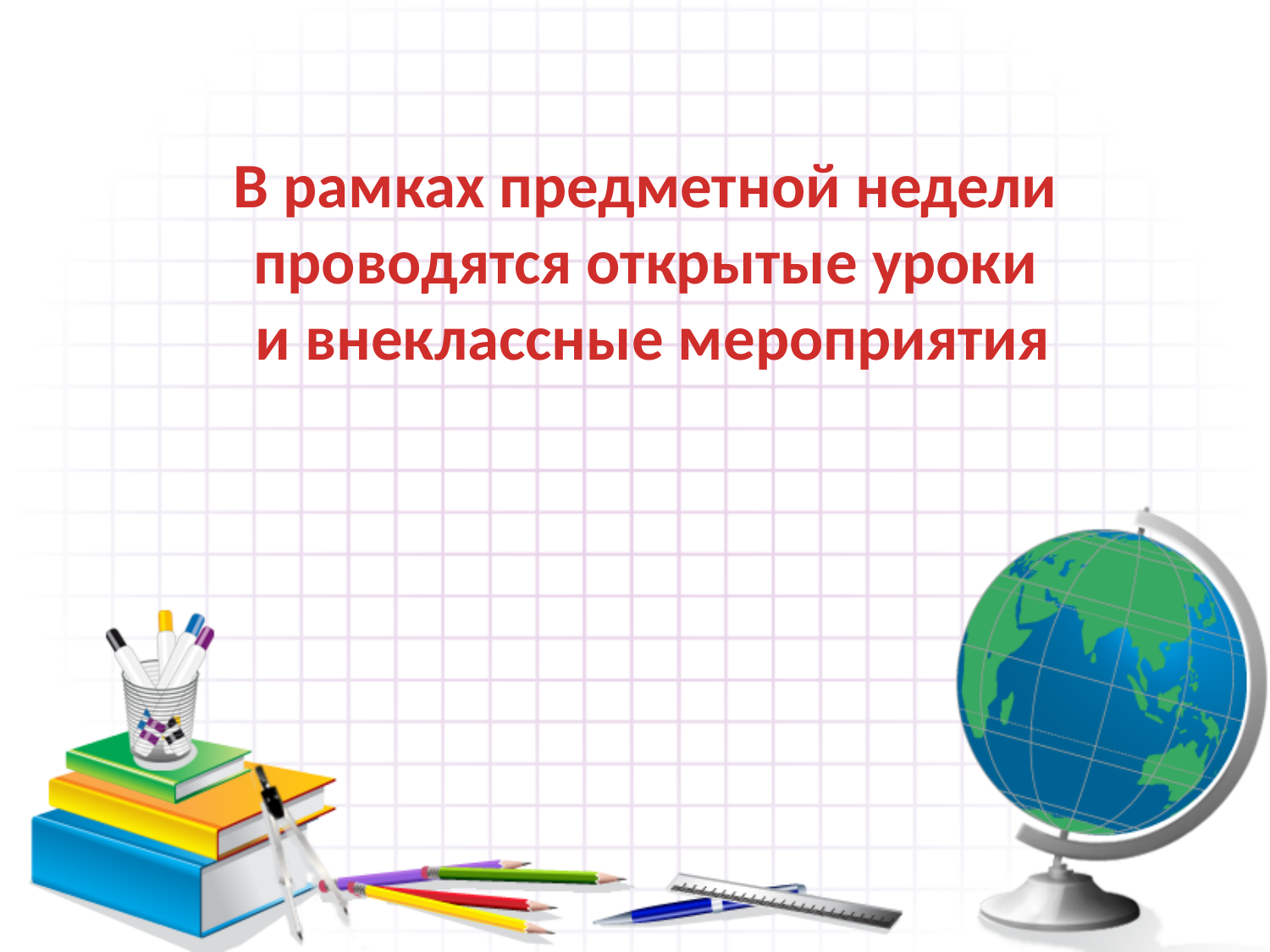

В рамках предметной недели
проводятся открытые уроки
и внеклассные мероприятия